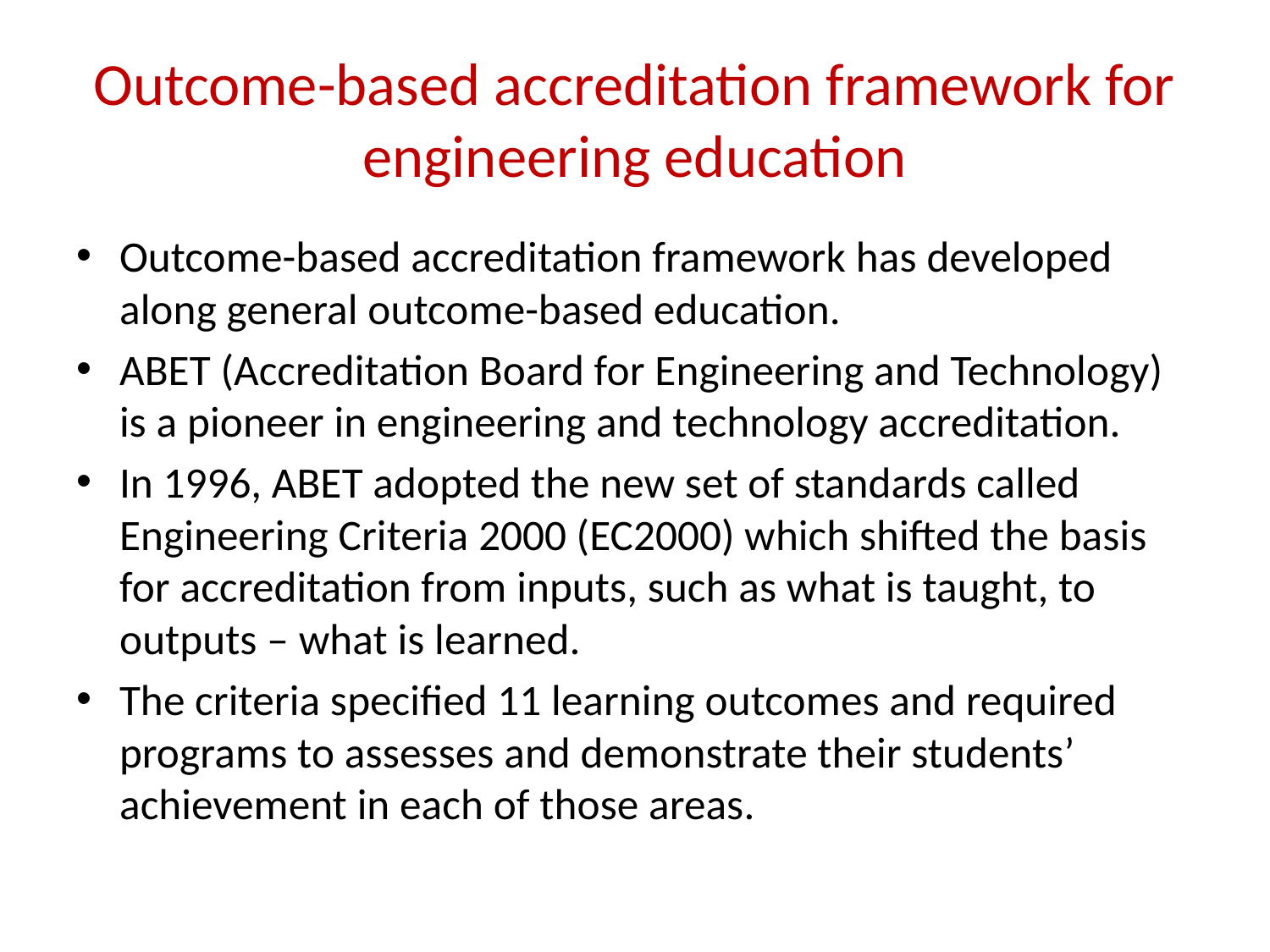

# Outcome-based accreditation framework for engineering education
Outcome-based accreditation framework has developed along general outcome-based education.
ABET (Accreditation Board for Engineering and Technology) is a pioneer in engineering and technology accreditation.
In 1996, ABET adopted the new set of standards called Engineering Criteria 2000 (EC2000) which shifted the basis for accreditation from inputs, such as what is taught, to outputs – what is learned.
The criteria specified 11 learning outcomes and required programs to assesses and demonstrate their students’ achievement in each of those areas.